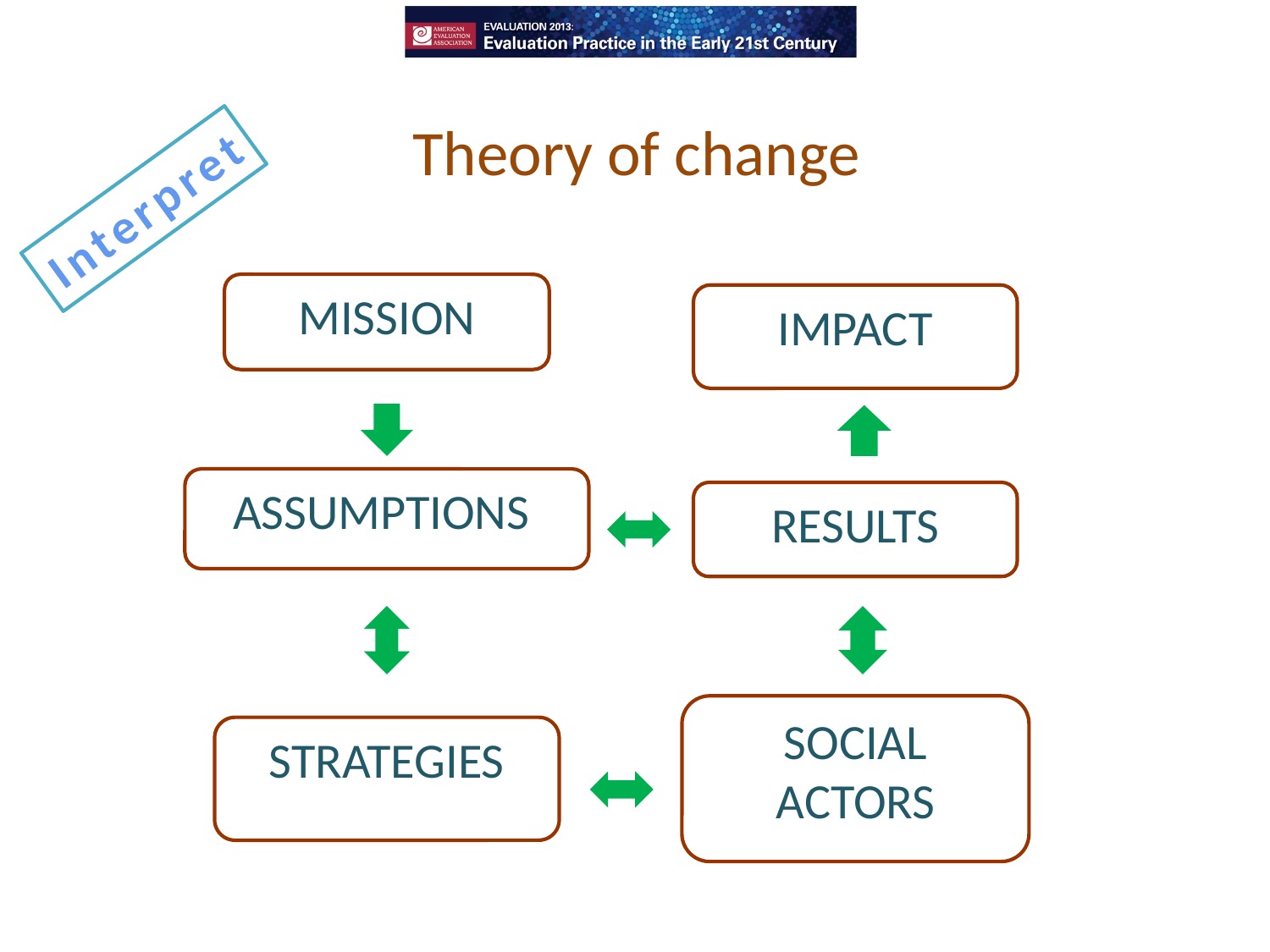

Theory of change
Interpret
MISSION
IMPACT

ASSUMPTIONS

RESULTS

SOCIAL ACTORS

STRATEGIES